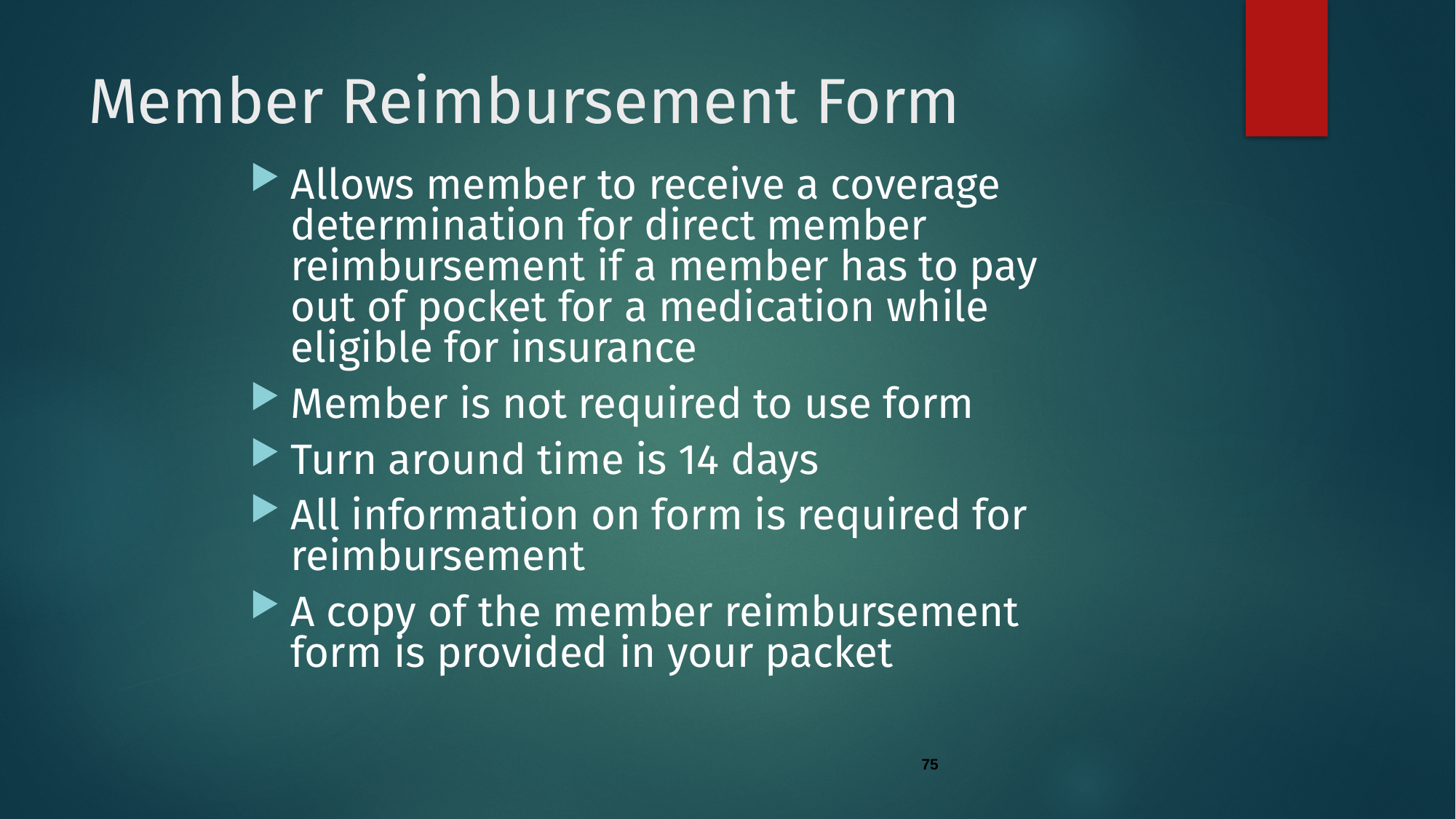

# Member Reimbursement Form
Allows member to receive a coverage determination for direct member reimbursement if a member has to pay out of pocket for a medication while eligible for insurance
Member is not required to use form
Turn around time is 14 days
All information on form is required for reimbursement
A copy of the member reimbursement form is provided in your packet
75